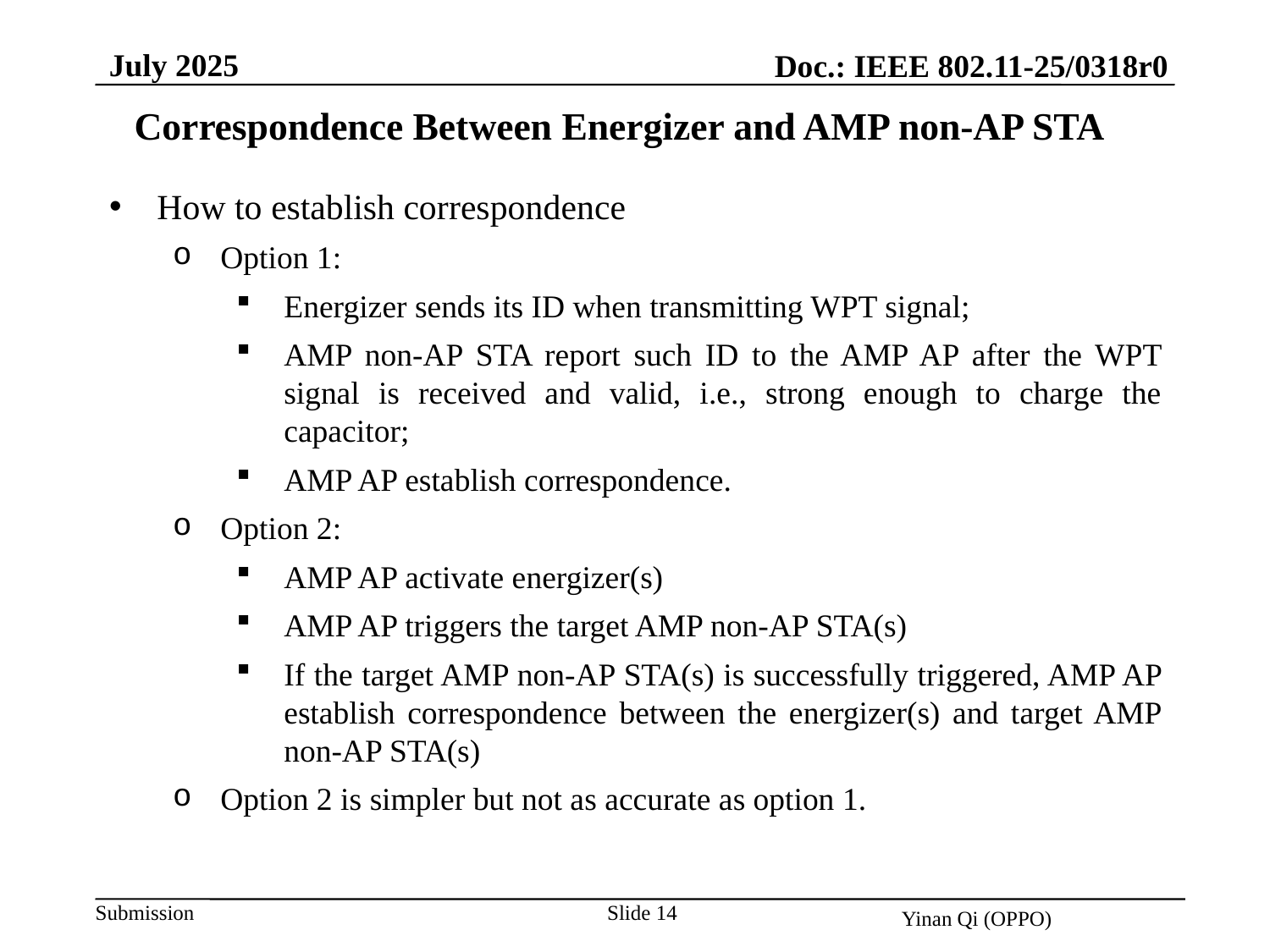

July 2025
Doc.: IEEE 802.11-25/0318r0
Correspondence Between Energizer and AMP non-AP STA
How to establish correspondence
Option 1:
Energizer sends its ID when transmitting WPT signal;
AMP non-AP STA report such ID to the AMP AP after the WPT signal is received and valid, i.e., strong enough to charge the capacitor;
AMP AP establish correspondence.
Option 2:
AMP AP activate energizer(s)
AMP AP triggers the target AMP non-AP STA(s)
If the target AMP non-AP STA(s) is successfully triggered, AMP AP establish correspondence between the energizer(s) and target AMP non-AP STA(s)
Option 2 is simpler but not as accurate as option 1.

Slide 14
Yinan Qi (OPPO)